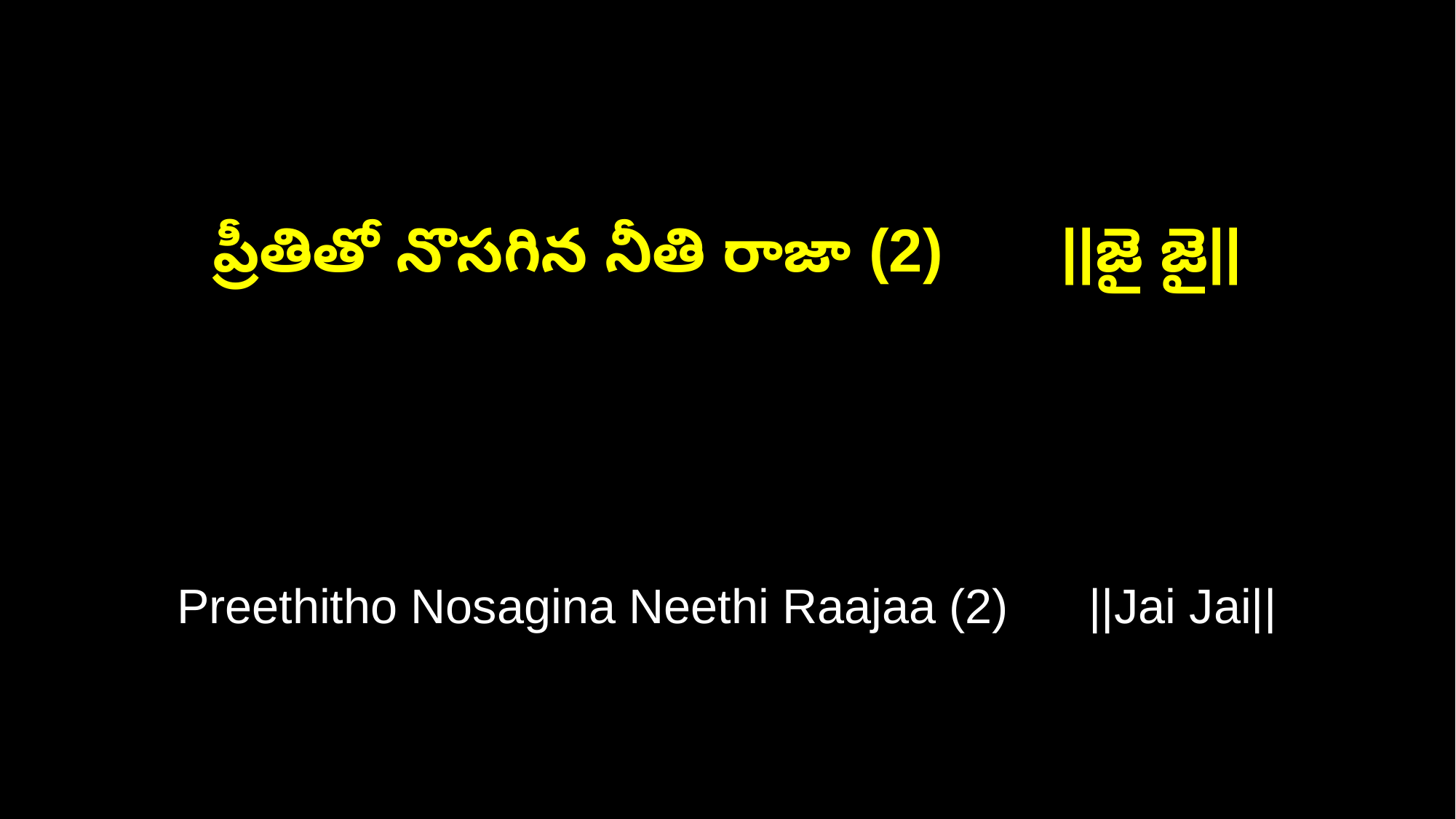

ప్రీతితో నొసగిన నీతి రాజా (2)       ||జై జై||
Preethitho Nosagina Neethi Raajaa (2)      ||Jai Jai||